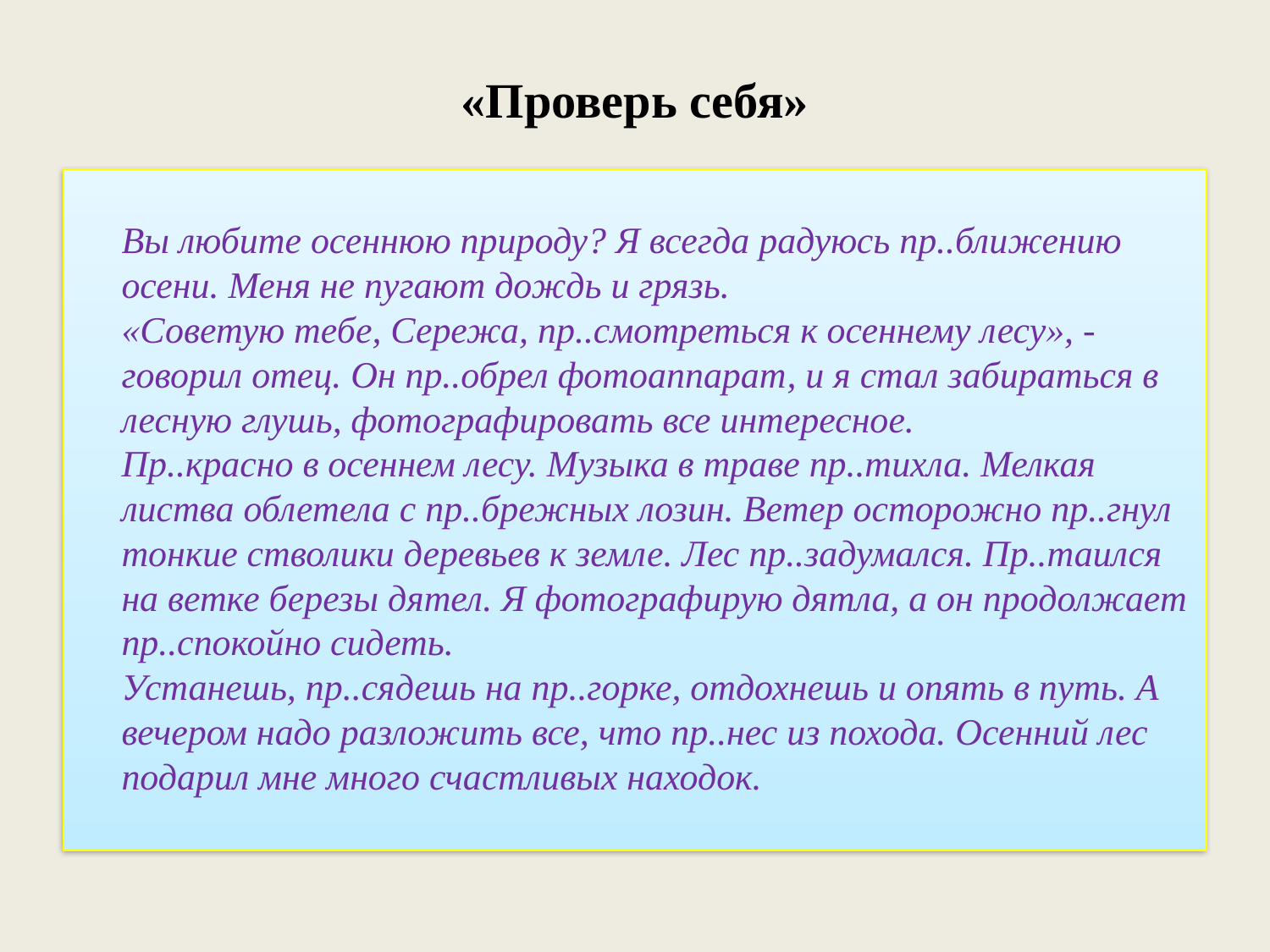

# «Проверь себя»

		Вы любите осеннюю природу? Я всегда радуюсь пр..ближению осени. Меня не пугают дождь и грязь.
	«Советую тебе, Сережа, пр..смотреться к осеннему лесу», - говорил отец. Он пр..обрел фотоаппарат, и я стал забираться в лесную глушь, фотографировать все интересное.
	Пр..красно в осеннем лесу. Музыка в траве пр..тихла. Мелкая листва облетела с пр..брежных лозин. Ветер осторожно пр..гнул тонкие стволики деревьев к земле. Лес пр..задумался. Пр..таился на ветке березы дятел. Я фотографирую дятла, а он продолжает пр..спокойно сидеть.
	Устанешь, пр..сядешь на пр..горке, отдохнешь и опять в путь. А вечером надо разложить все, что пр..нес из похода. Осенний лес подарил мне много счастливых находок.